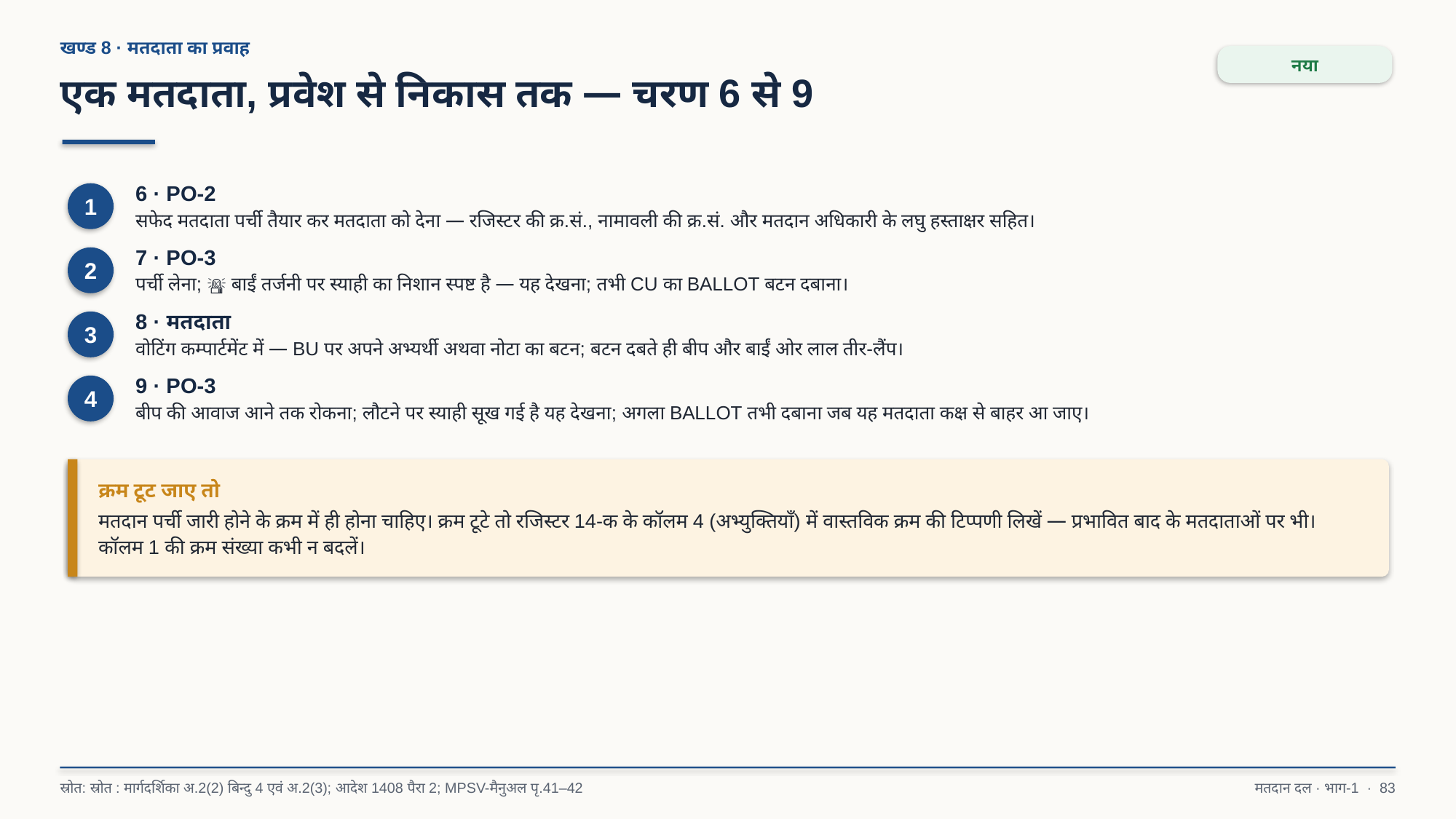

खण्ड 8 · मतदाता का प्रवाह
नया
एक मतदाता, प्रवेश से निकास तक — चरण 6 से 9

6 · PO-2
सफेद मतदाता पर्ची तैयार कर मतदाता को देना — रजिस्टर की क्र.सं., नामावली की क्र.सं. और मतदान अधिकारी के लघु हस्ताक्षर सहित।
1
7 · PO-3
पर्ची लेना; 🚨 बाईं तर्जनी पर स्याही का निशान स्पष्ट है — यह देखना; तभी CU का BALLOT बटन दबाना।
2
8 · मतदाता
वोटिंग कम्पार्टमेंट में — BU पर अपने अभ्यर्थी अथवा नोटा का बटन; बटन दबते ही बीप और बाईं ओर लाल तीर-लैंप।
3
9 · PO-3
बीप की आवाज आने तक रोकना; लौटने पर स्याही सूख गई है यह देखना; अगला BALLOT तभी दबाना जब यह मतदाता कक्ष से बाहर आ जाए।
4

क्रम टूट जाए तो
मतदान पर्ची जारी होने के क्रम में ही होना चाहिए। क्रम टूटे तो रजिस्टर 14-क के कॉलम 4 (अभ्युक्तियाँ) में वास्तविक क्रम की टिप्पणी लिखें — प्रभावित बाद के मतदाताओं पर भी। कॉलम 1 की क्रम संख्या कभी न बदलें।

स्रोत: स्रोत : मार्गदर्शिका अ.2(2) बिन्दु 4 एवं अ.2(3); आदेश 1408 पैरा 2; MPSV-मैनुअल पृ.41–42
मतदान दल · भाग-1  ·  83